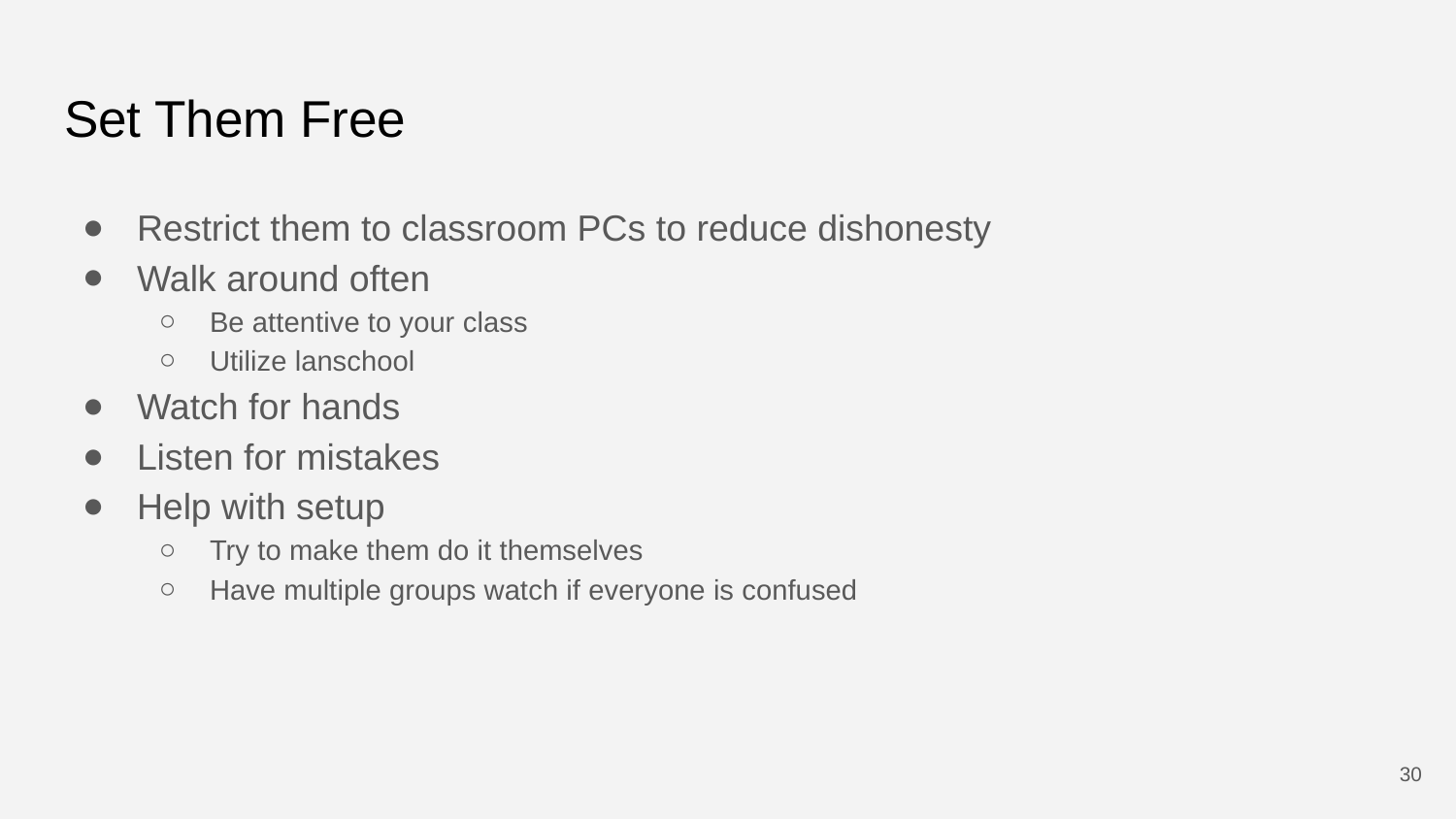

# Set Them Free
Restrict them to classroom PCs to reduce dishonesty
Walk around often
Be attentive to your class
Utilize lanschool
Watch for hands
Listen for mistakes
Help with setup
Try to make them do it themselves
Have multiple groups watch if everyone is confused
30